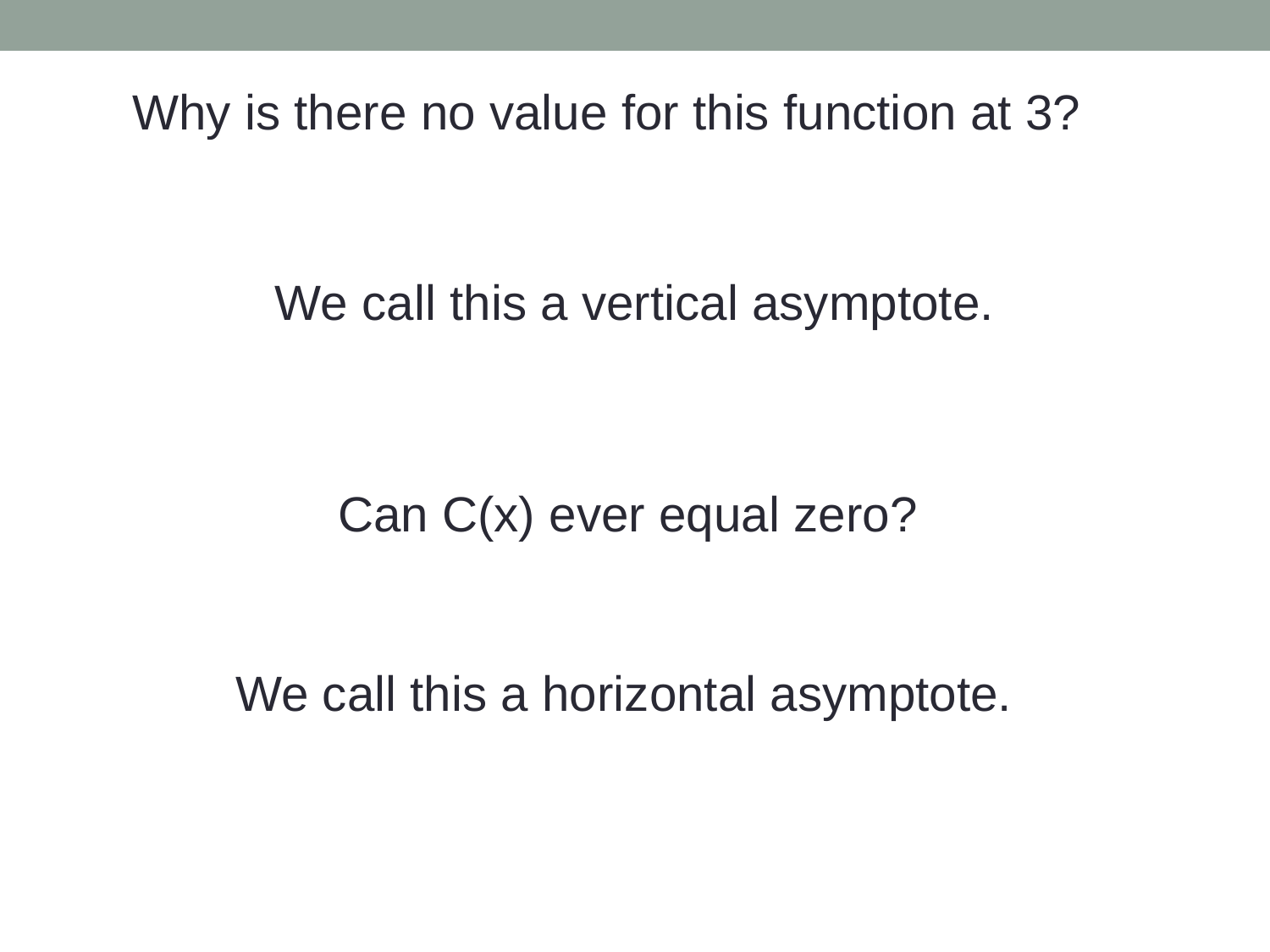

Why is there no value for this function at 3?
We call this a vertical asymptote.
Can C(x) ever equal zero?
We call this a horizontal asymptote.